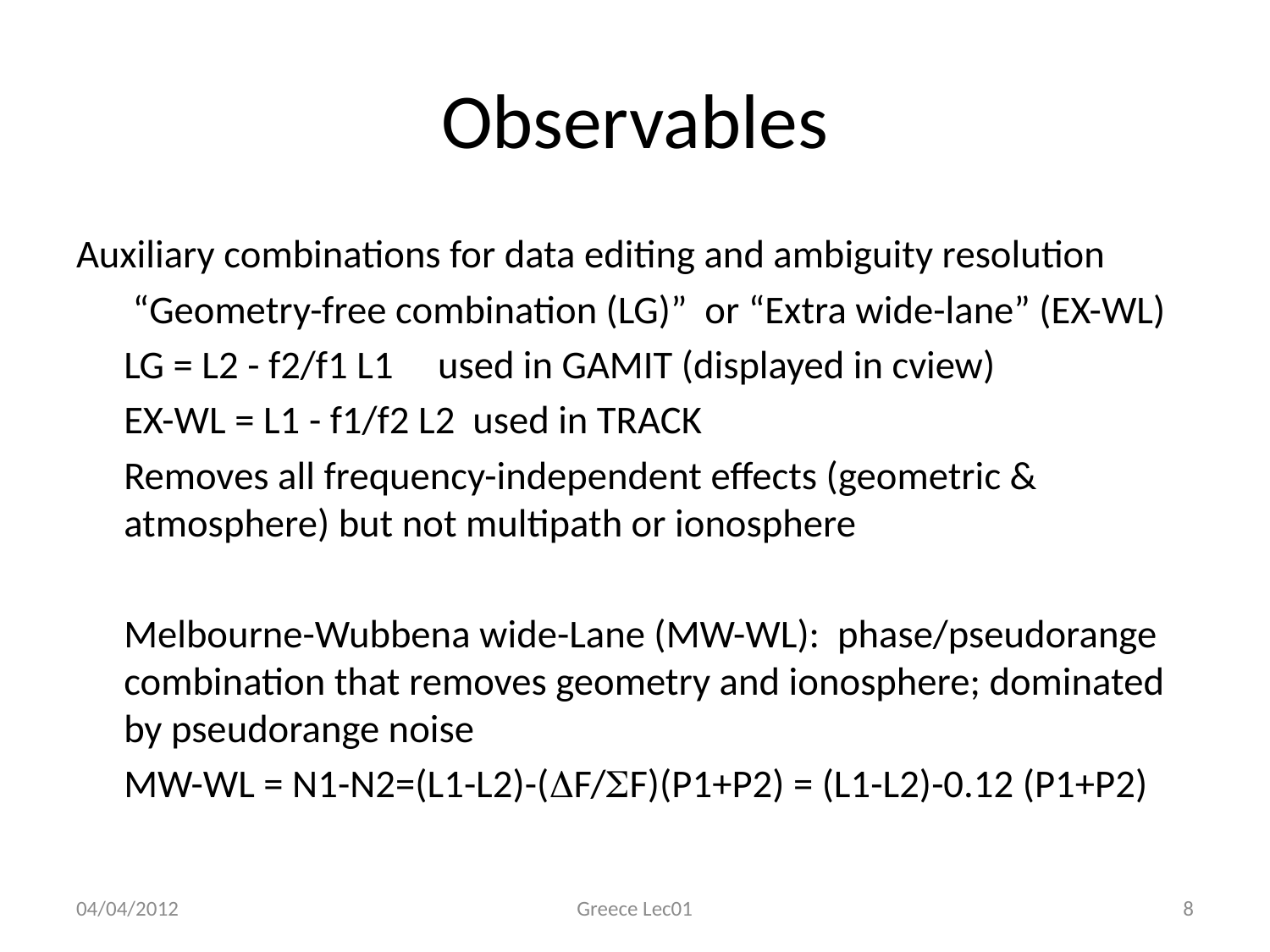

# Observables
Auxiliary combinations for data editing and ambiguity resolution
	 “Geometry-free combination (LG)”  or “Extra wide-lane” (EX-WL)
	LG = L2 - f2/f1 L1     used in GAMIT (displayed in cview)
	EX-WL = L1 - f1/f2 L2  used in TRACK
	Removes all frequency-independent effects (geometric & atmosphere) but not multipath or ionosphere

	Melbourne-Wubbena wide-Lane (MW-WL):  phase/pseudorange combination that removes geometry and ionosphere; dominated by pseudorange noise
	MW-WL = N1-N2=(L1-L2)-(ΔF/ΣF)(P1+P2) = (L1-L2)-0.12 (P1+P2)

04/04/2012
Greece Lec01
8